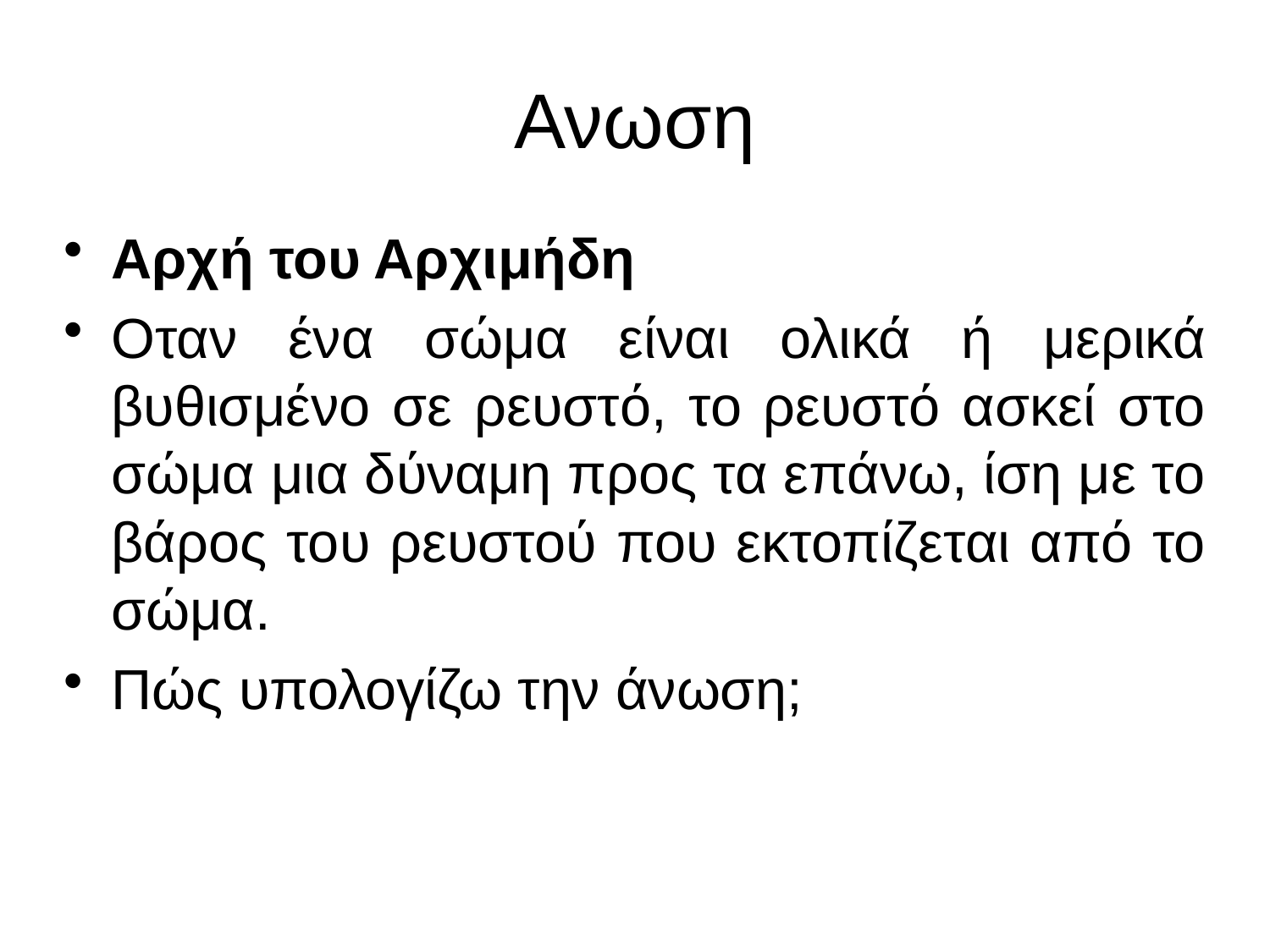

# Ανωση
Αρχή του Αρχιμήδη
Οταν ένα σώμα είναι ολικά ή μερικά βυθισμένο σε ρευστό, το ρευστό ασκεί στο σώμα μια δύναμη προς τα επάνω, ίση με το βάρος του ρευστού που εκτοπίζεται από το σώμα.
Πώς υπολογίζω την άνωση;